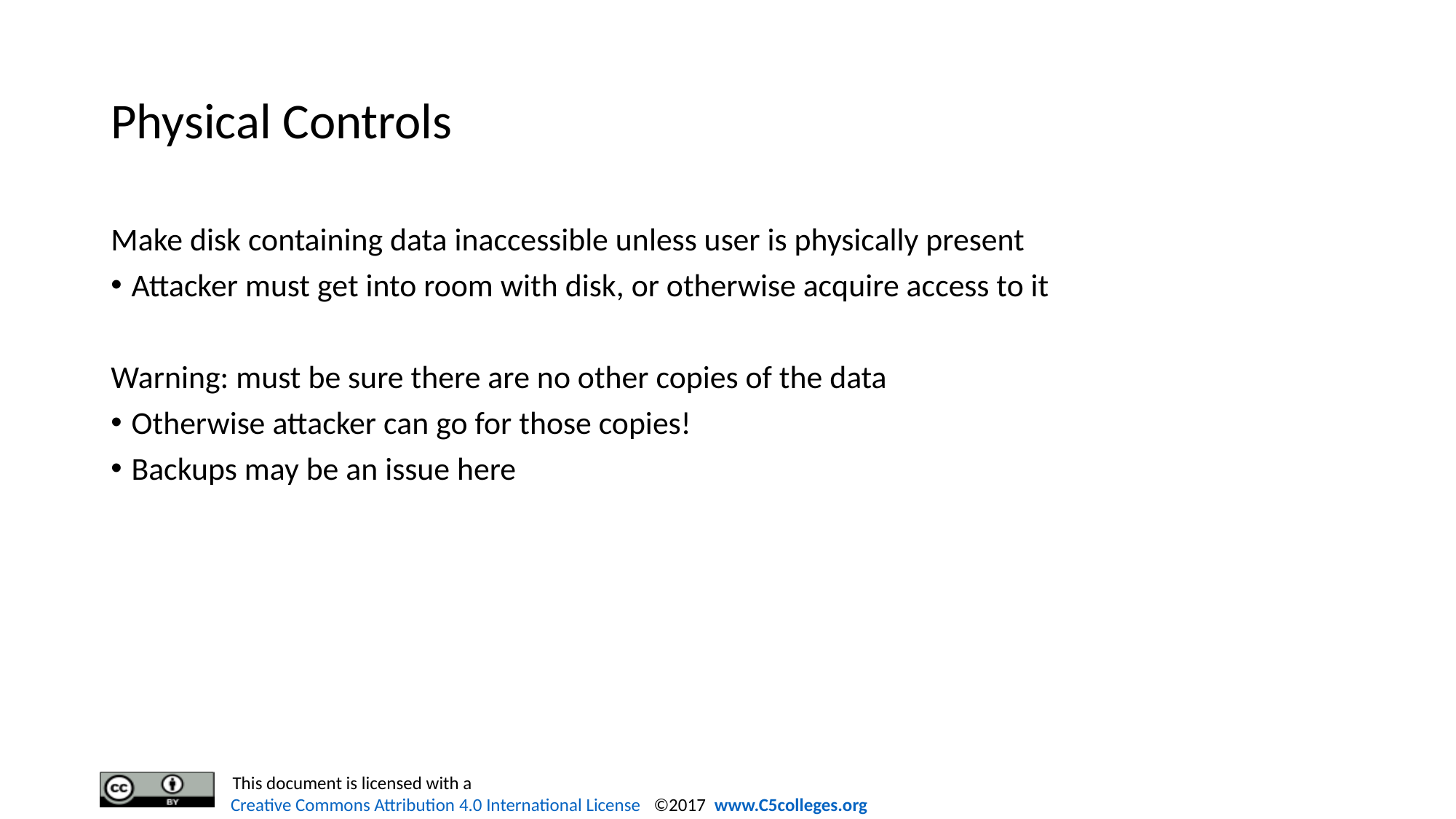

# Physical Controls
Make disk containing data inaccessible unless user is physically present
Attacker must get into room with disk, or otherwise acquire access to it

Warning: must be sure there are no other copies of the data
Otherwise attacker can go for those copies!
Backups may be an issue here